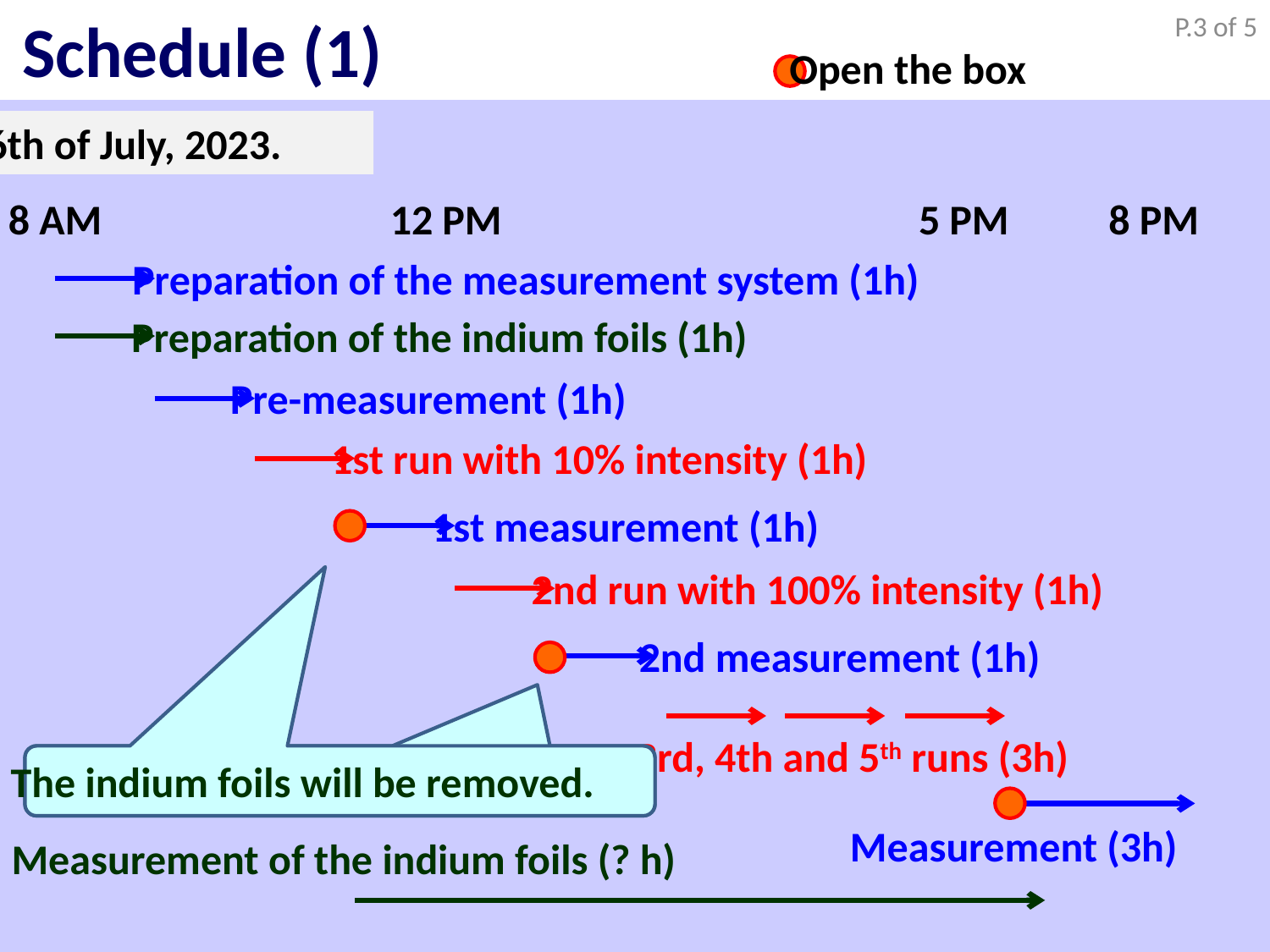

P.3 of 5

# Schedule (1)
Open the box

6th of July, 2023.
8 AM
12 PM
5 PM
8 PM
Preparation of the measurement system (1h)
Preparation of the indium foils (1h)
Pre-measurement (1h)
1st run with 10% intensity (1h)
1st measurement (1h)

2nd run with 100% intensity (1h)
2nd measurement (1h)

3rd, 4th and 5th runs (3h)

The indium foils will be removed.

Measurement (3h)
Measurement of the indium foils (? h)